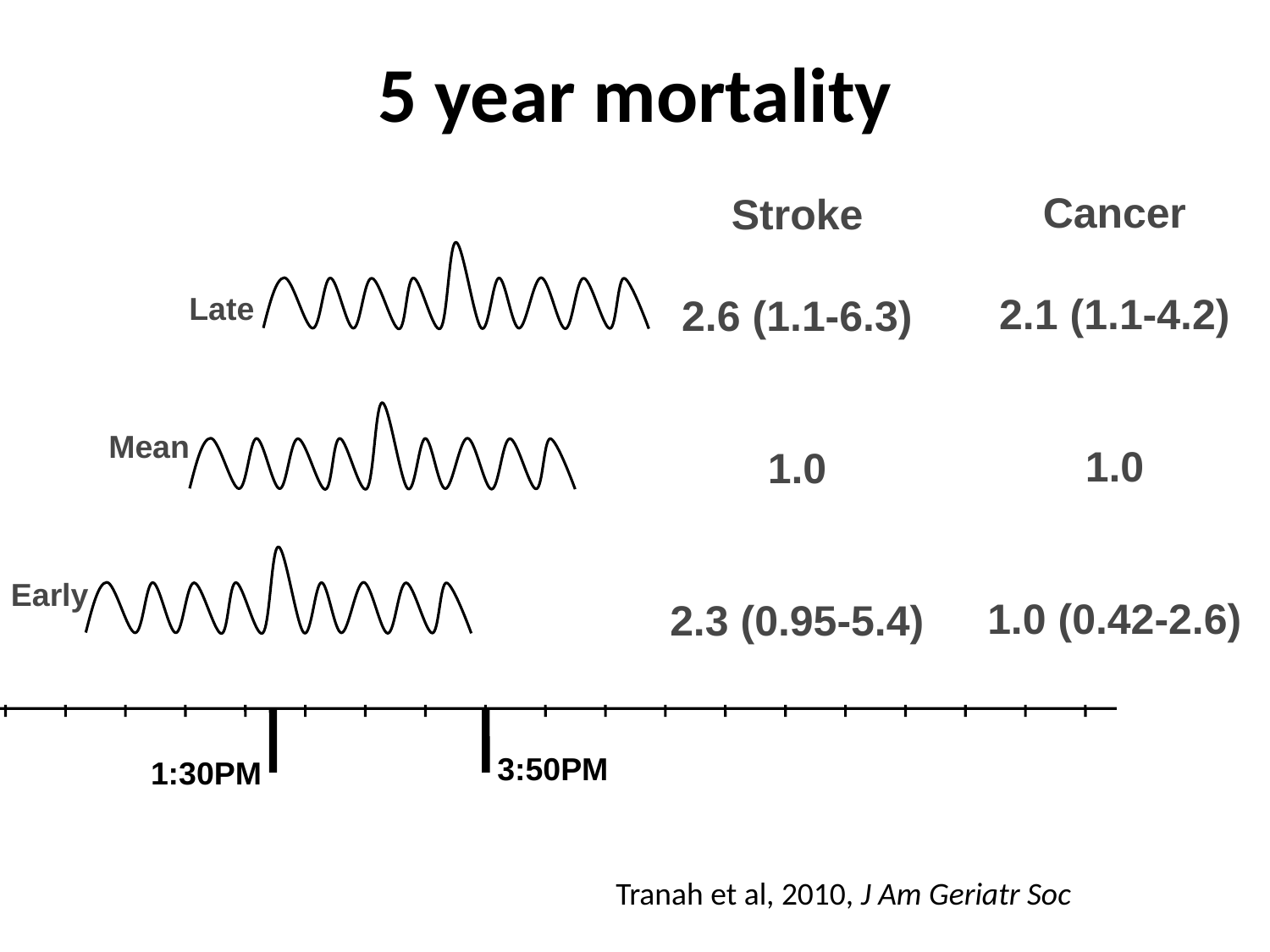

5 year mortality
Cancer

2.1 (1.1-4.2)

1.0

1.0 (0.42-2.6)
Stroke

2.6 (1.1-6.3)

1.0

2.3 (0.95-5.4)

Late

Mean

Early

3:50PM
1:30PM
Tranah et al, 2010, J Am Geriatr Soc